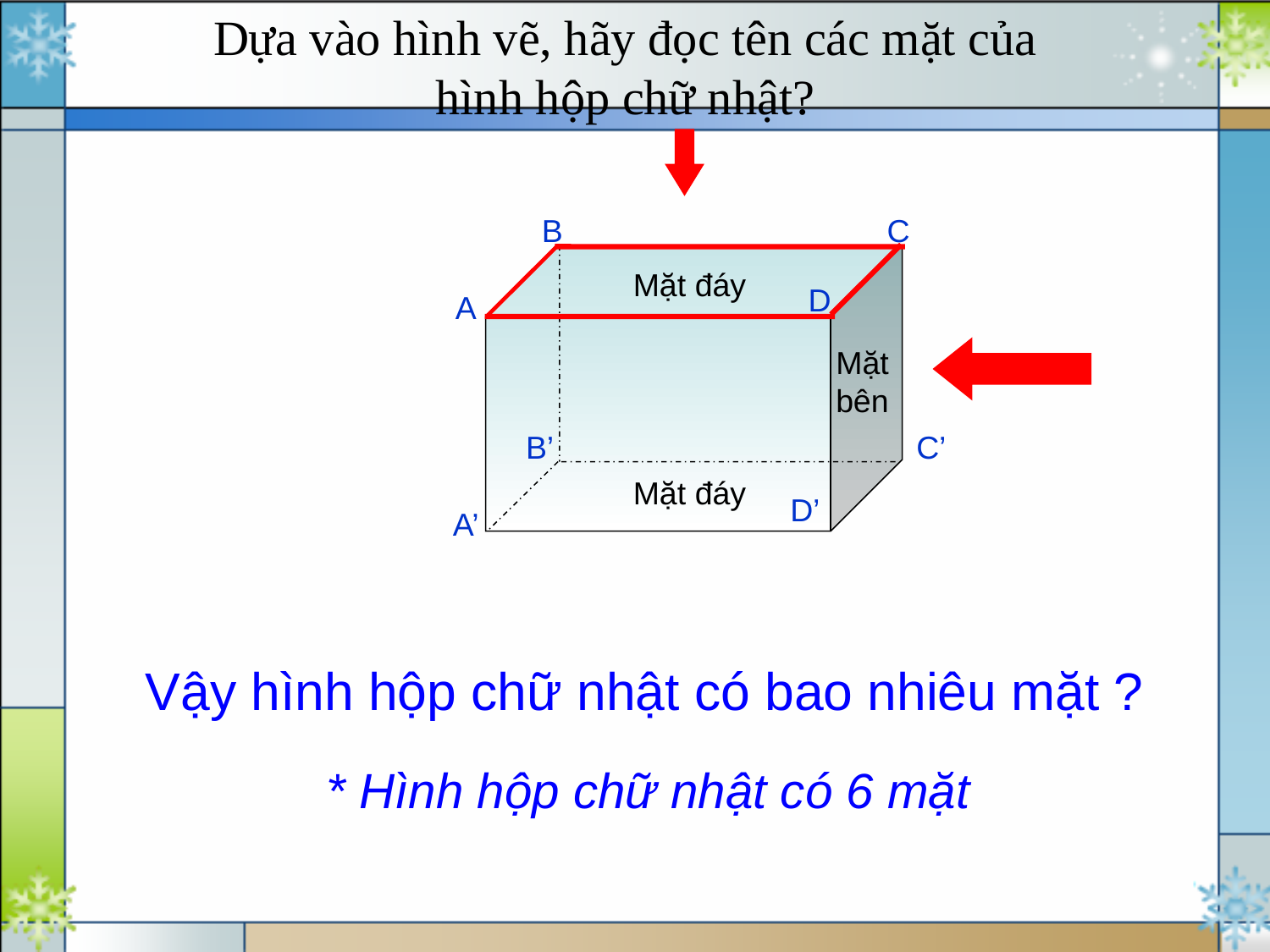

Dựa vào hình vẽ, hãy đọc tên các mặt của hình hộp chữ nhật?

B
C

D
A
B’
C’

D’
A’

Mặt đáy

Mặt
bên

Mặt đáy
Vậy hình hộp chữ nhật có bao nhiêu mặt ?
* Hình hộp chữ nhật có 6 mặt